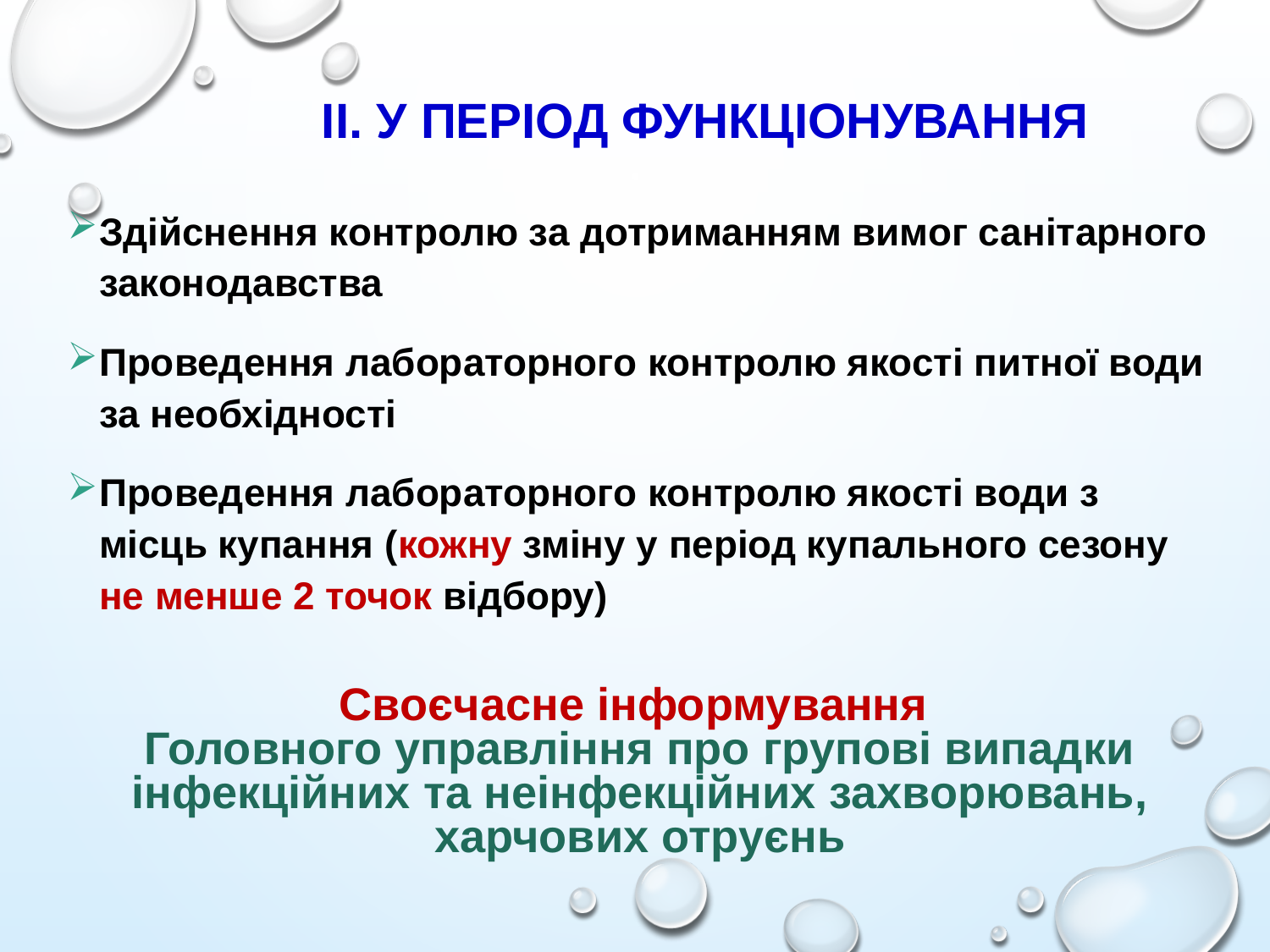

# ІІ. У період ФУНКЦІОНУВАННЯ
Здійснення контролю за дотриманням вимог санітарного законодавства
Проведення лабораторного контролю якості питної води за необхідності
Проведення лабораторного контролю якості води з місць купання (кожну зміну у період купального сезону не менше 2 точок відбору)

Своєчасне інформування
Головного управління про групові випадки інфекційних та неінфекційних захворювань, харчових отруєнь